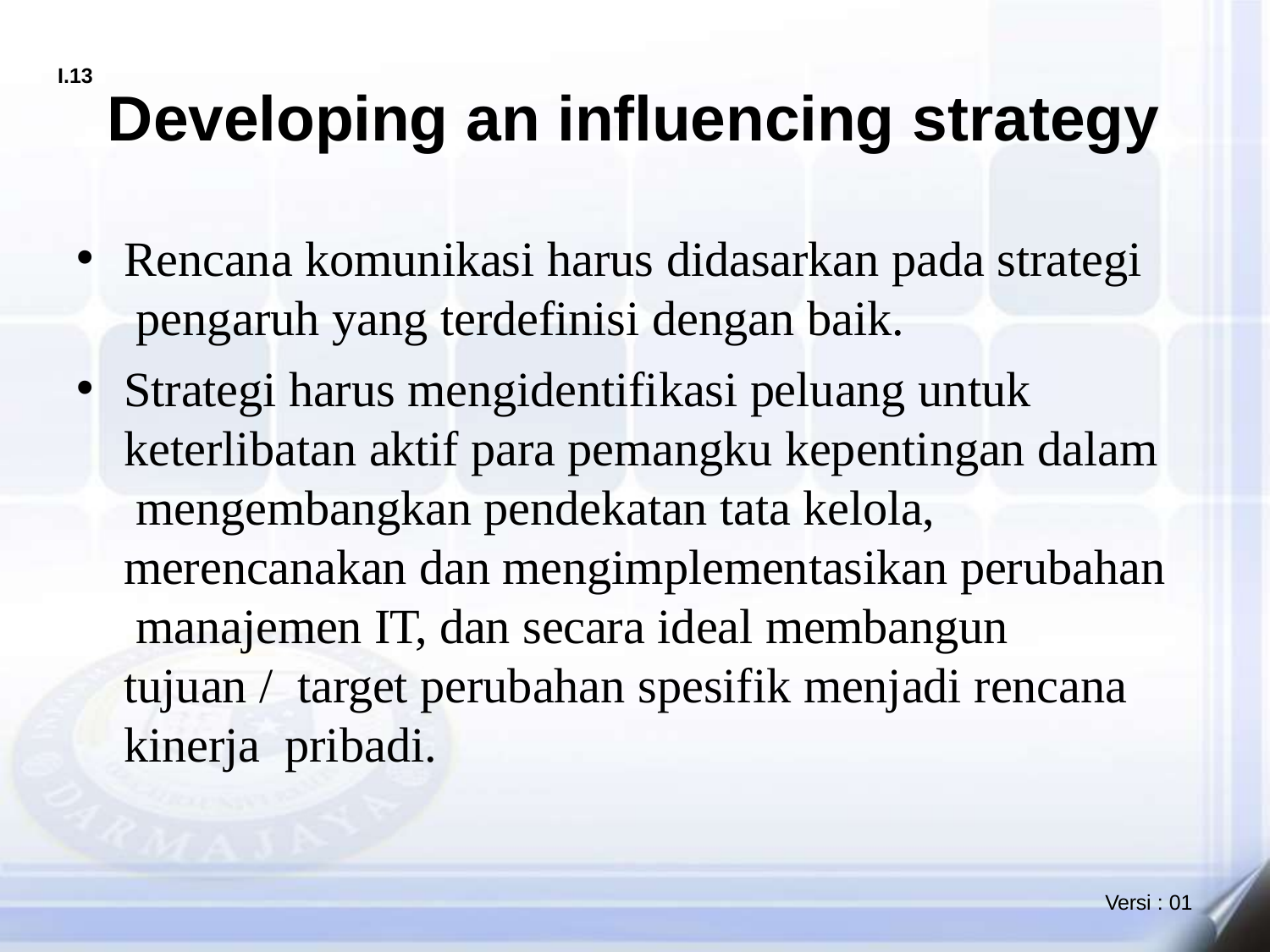

I.13
# Developing an influencing strategy
Rencana komunikasi harus didasarkan pada strategi  pengaruh yang terdefinisi dengan baik.
Strategi harus mengidentifikasi peluang untuk  keterlibatan aktif para pemangku kepentingan dalam  mengembangkan pendekatan tata kelola,  merencanakan dan mengimplementasikan perubahan  manajemen IT, dan secara ideal membangun tujuan /  target perubahan spesifik menjadi rencana kinerja  pribadi.
Versi : 01